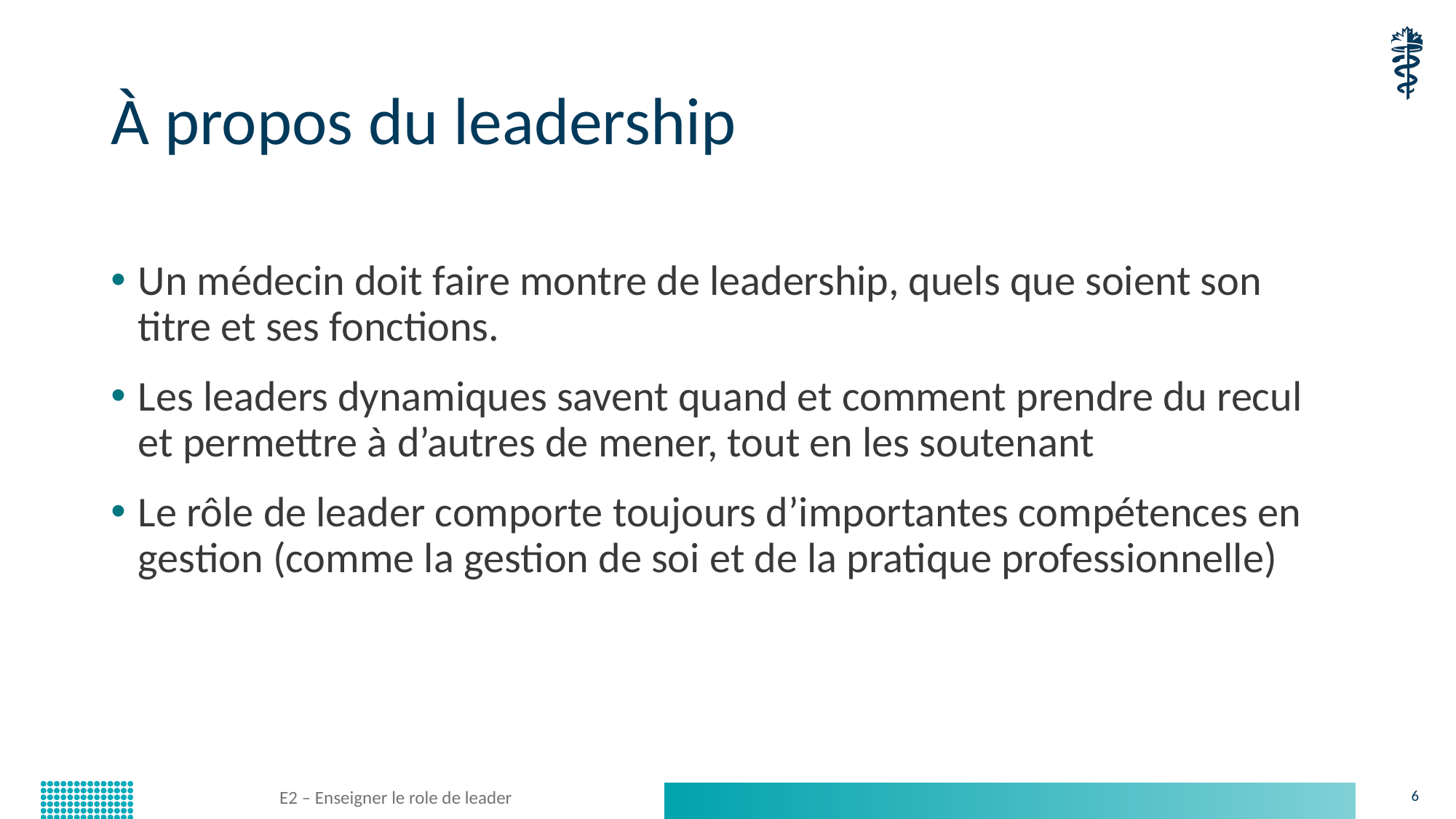

# À propos du leadership

Un médecin doit faire montre de leadership, quels que soient son titre et ses fonctions.
Les leaders dynamiques savent quand et comment prendre du recul et permettre à d’autres de mener, tout en les soutenant
Le rôle de leader comporte toujours d’importantes compétences en gestion (comme la gestion de soi et de la pratique professionnelle)
E2 – Enseigner le role de leader
6